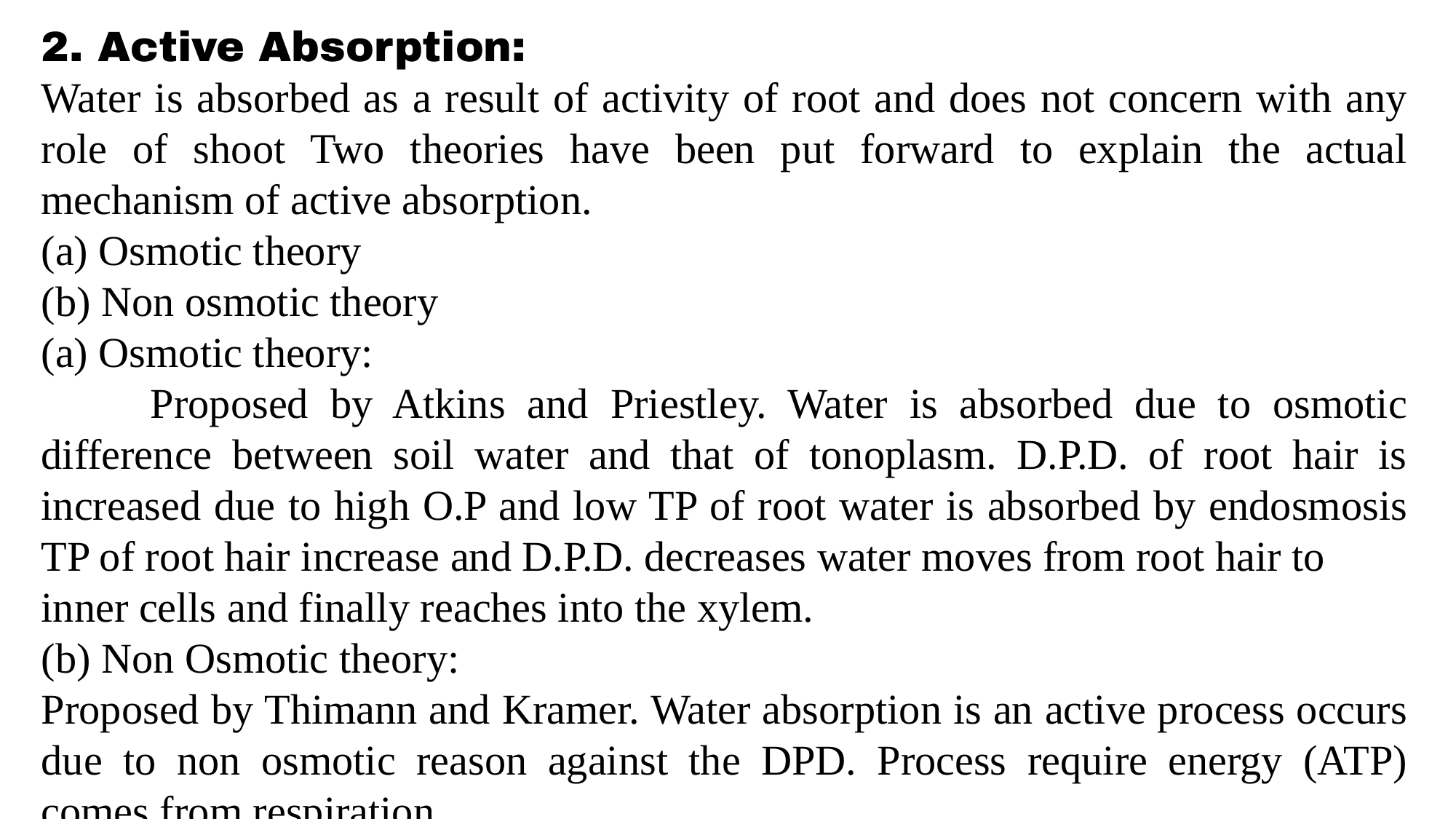

2. Active Absorption:
Water is absorbed as a result of activity of root and does not concern with any role of shoot Two theories have been put forward to explain the actual mechanism of active absorption.
(a) Osmotic theory
(b) Non osmotic theory
(a) Osmotic theory:
	Proposed by Atkins and Priestley. Water is absorbed due to osmotic difference between soil water and that of tonoplasm. D.P.D. of root hair is increased due to high O.P and low TP of root water is absorbed by endosmosis TP of root hair increase and D.P.D. decreases water moves from root hair to
inner cells and finally reaches into the xylem.
(b) Non Osmotic theory:
Proposed by Thimann and Kramer. Water absorption is an active process occurs due to non osmotic reason against the DPD. Process require energy (ATP) comes from respiration.